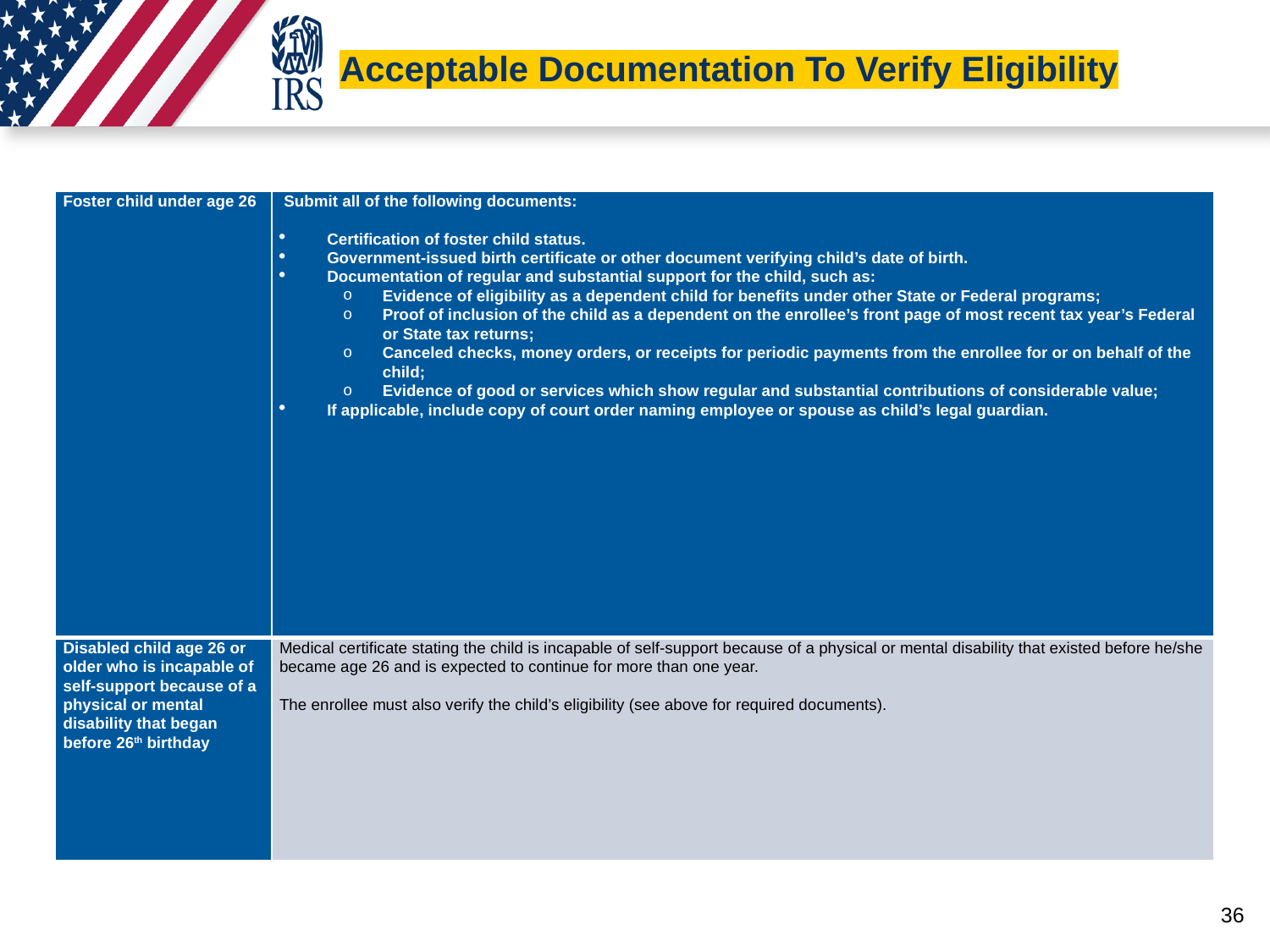

Acceptable Documentation To Verify Eligibility

| Foster child under age 26 | Submit all of the following documents:   Certification of foster child status. Government-issued birth certificate or other document verifying child’s date of birth. Documentation of regular and substantial support for the child, such as: Evidence of eligibility as a dependent child for benefits under other State or Federal programs; Proof of inclusion of the child as a dependent on the enrollee’s front page of most recent tax year’s Federal or State tax returns; Canceled checks, money orders, or receipts for periodic payments from the enrollee for or on behalf of the child; Evidence of good or services which show regular and substantial contributions of considerable value; If applicable, include copy of court order naming employee or spouse as child’s legal guardian. |
| --- | --- |
| Disabled child age 26 or older who is incapable of self-support because of a physical or mental disability that began before 26th birthday | Medical certificate stating the child is incapable of self-support because of a physical or mental disability that existed before he/she became age 26 and is expected to continue for more than one year.   The enrollee must also verify the child’s eligibility (see above for required documents). |

#

36